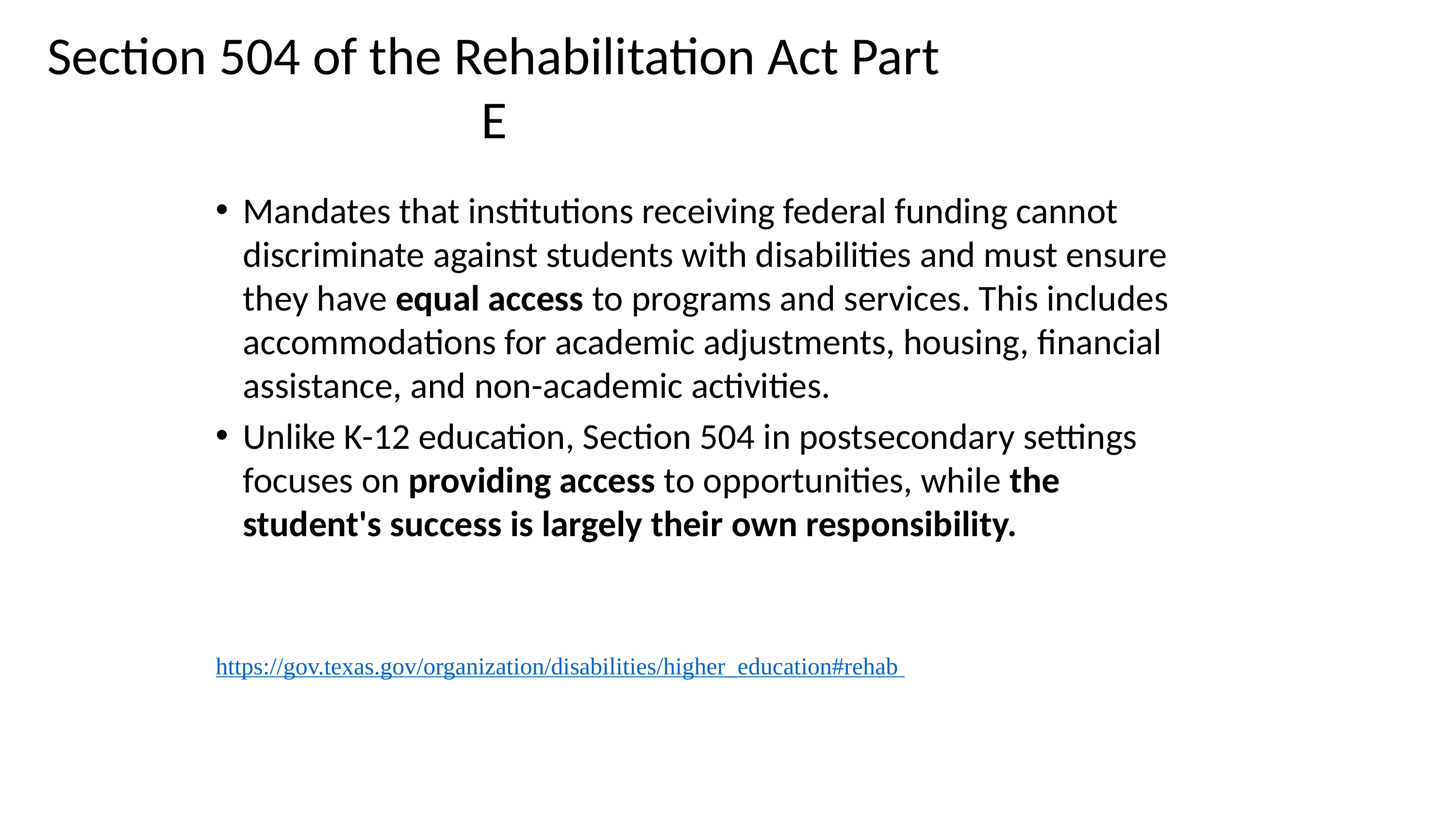

# Section 504 of the Rehabilitation Act Part E
Mandates that institutions receiving federal funding cannot discriminate against students with disabilities and must ensure they have equal access to programs and services. This includes accommodations for academic adjustments, housing, financial assistance, and non-academic activities.
Unlike K-12 education, Section 504 in postsecondary settings focuses on providing access to opportunities, while the student's success is largely their own responsibility.

https://gov.texas.gov/organization/disabilities/higher_education#rehab